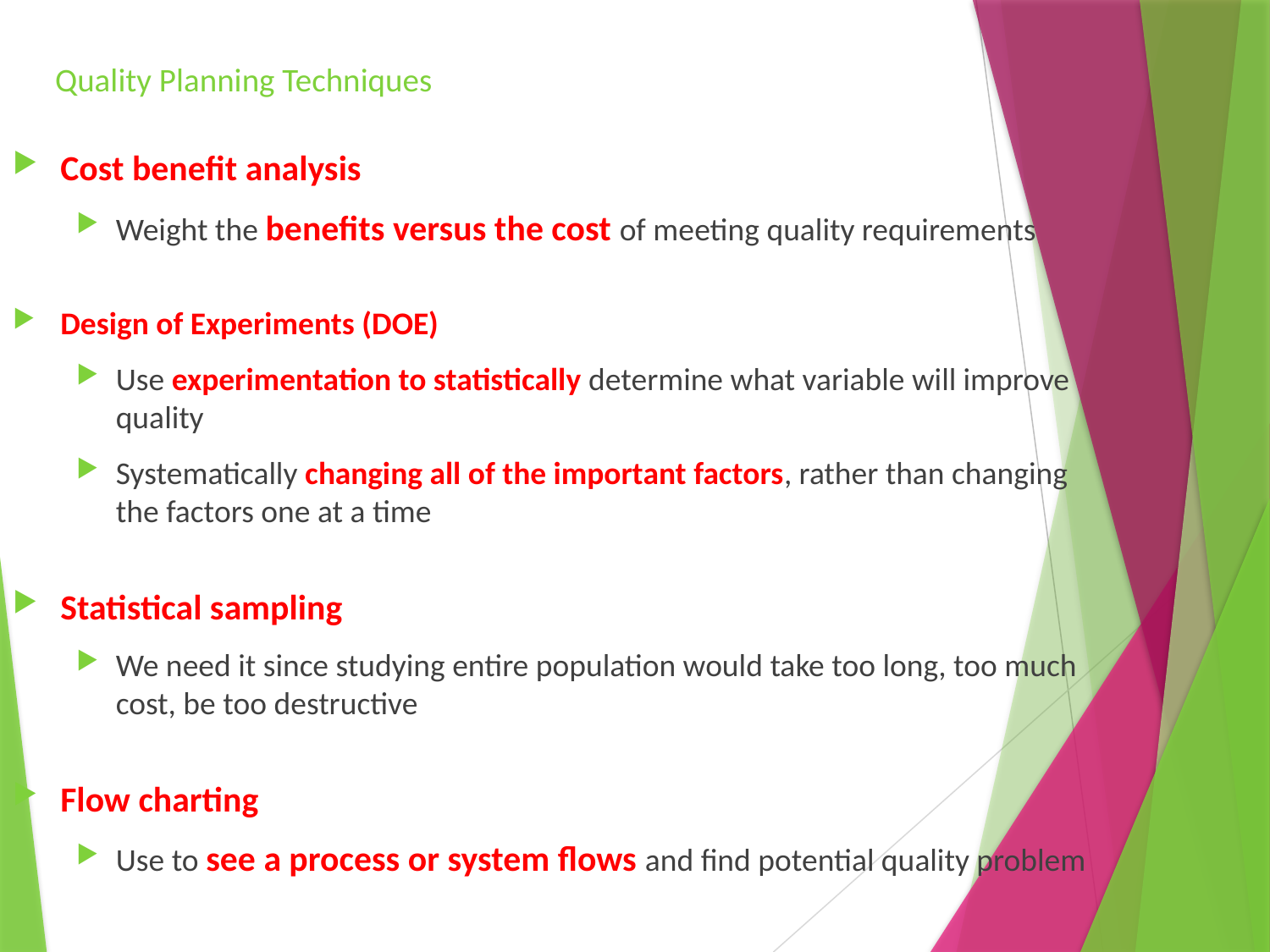

# Quality Planning Techniques
Cost benefit analysis
Weight the benefits versus the cost of meeting quality requirements
Design of Experiments (DOE)
Use experimentation to statistically determine what variable will improve quality
Systematically changing all of the important factors, rather than changing the factors one at a time
Statistical sampling
We need it since studying entire population would take too long, too much cost, be too destructive
Flow charting
Use to see a process or system flows and find potential quality problem